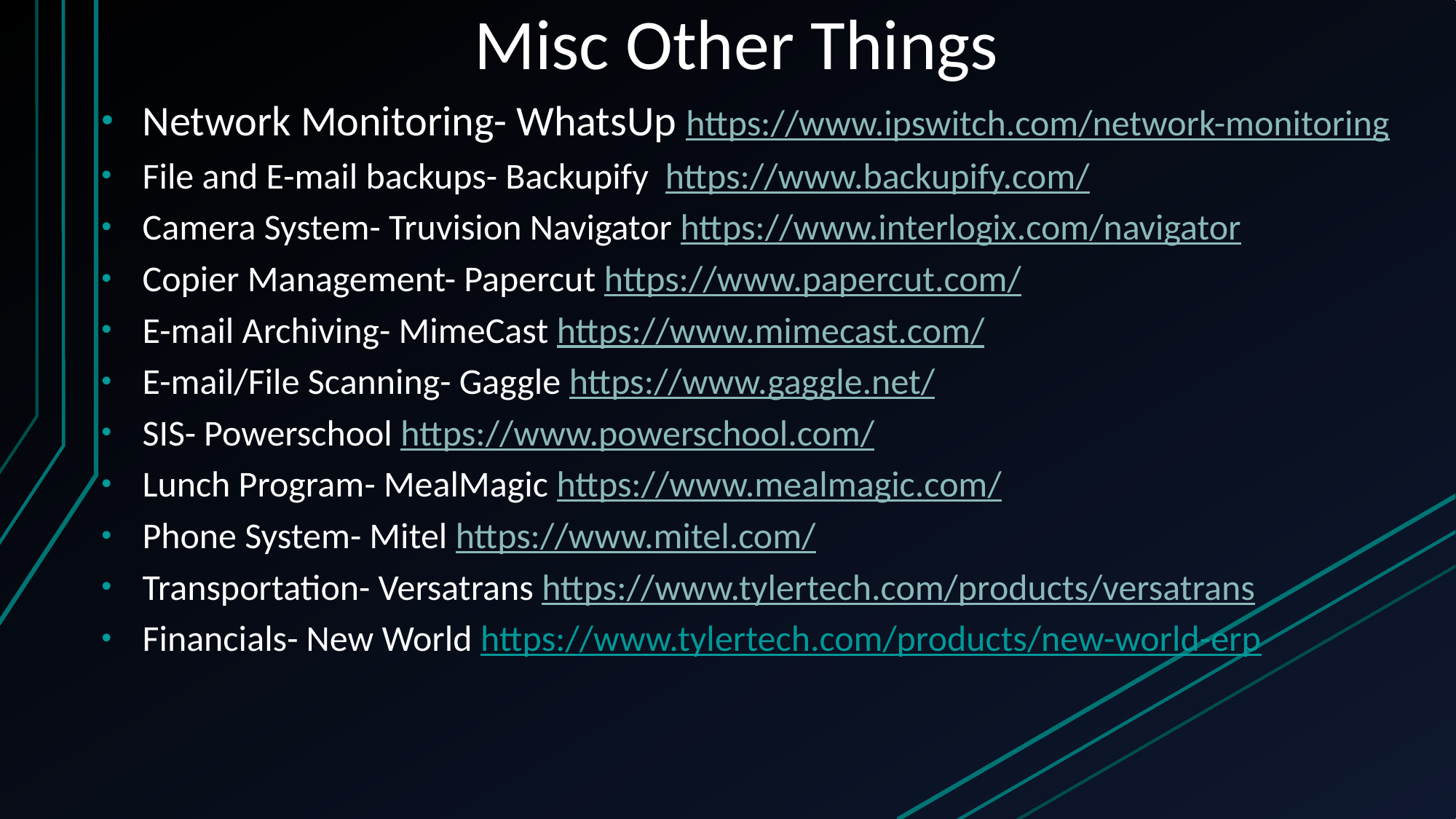

# Misc Other Things
Network Monitoring- WhatsUp https://www.ipswitch.com/network-monitoring
File and E-mail backups- Backupify  https://www.backupify.com/
Camera System- Truvision Navigator https://www.interlogix.com/navigator
Copier Management- Papercut https://www.papercut.com/
E-mail Archiving- MimeCast https://www.mimecast.com/
E-mail/File Scanning- Gaggle https://www.gaggle.net/
SIS- Powerschool https://www.powerschool.com/
Lunch Program- MealMagic https://www.mealmagic.com/
Phone System- Mitel https://www.mitel.com/
Transportation- Versatrans https://www.tylertech.com/products/versatrans
Financials- New World https://www.tylertech.com/products/new-world-erp